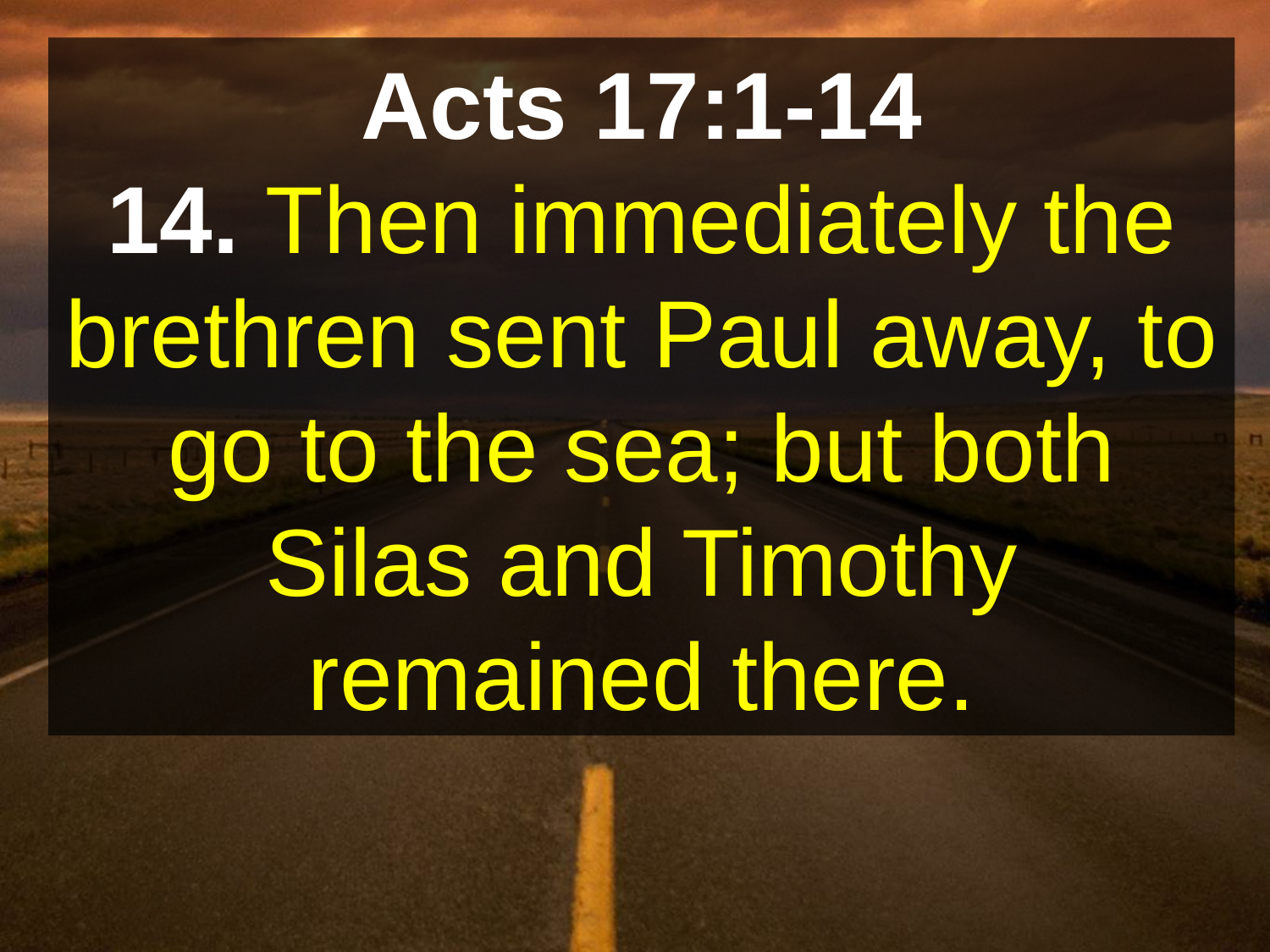

Acts 17:1-14
14. Then immediately the brethren sent Paul away, to go to the sea; but both Silas and Timothy remained there.